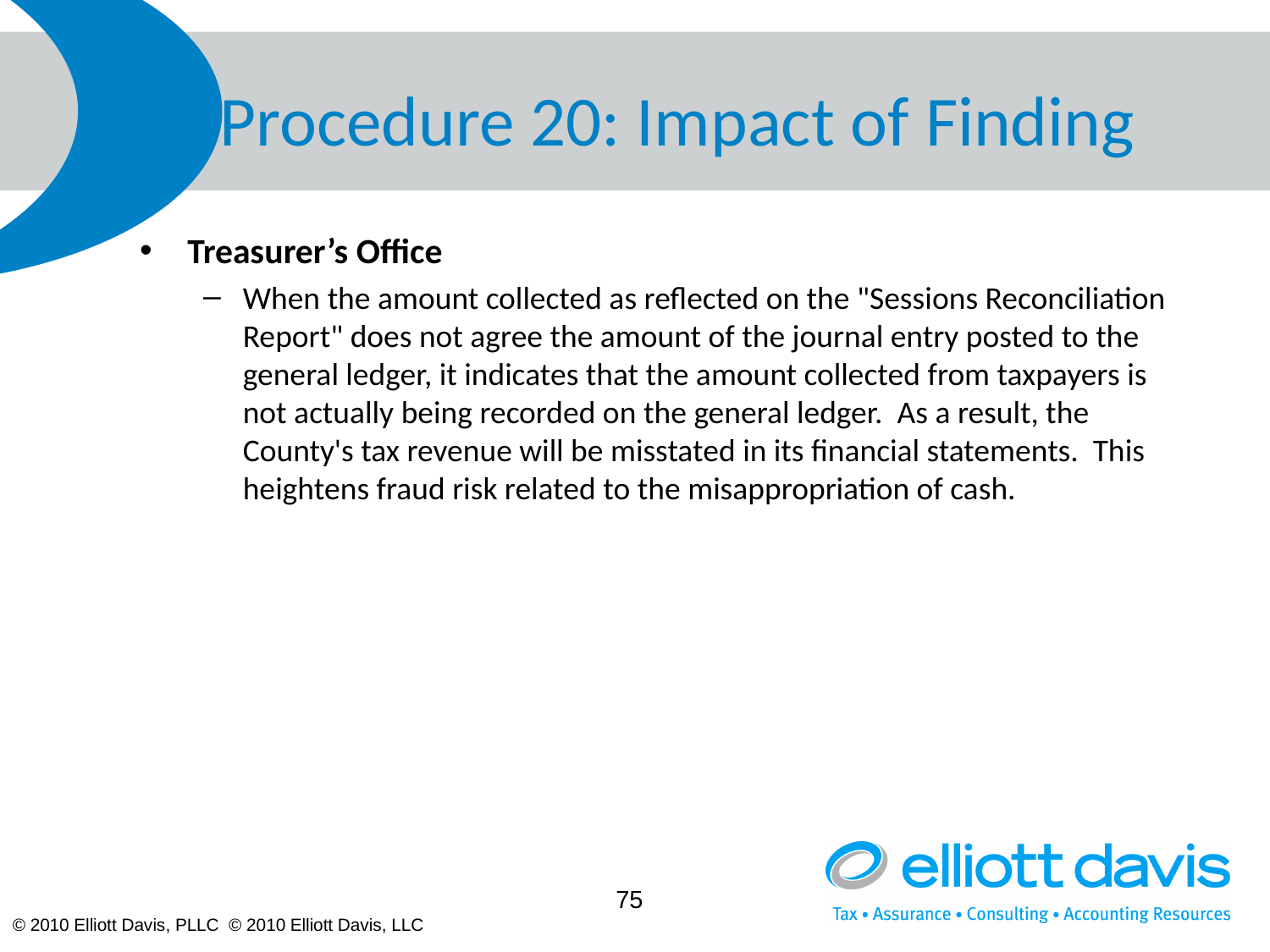

# Procedure 20: Impact of Finding
Treasurer’s Office
When the amount collected as reflected on the "Sessions Reconciliation Report" does not agree the amount of the journal entry posted to the general ledger, it indicates that the amount collected from taxpayers is not actually being recorded on the general ledger.  As a result, the County's tax revenue will be misstated in its financial statements.  This heightens fraud risk related to the misappropriation of cash.
75